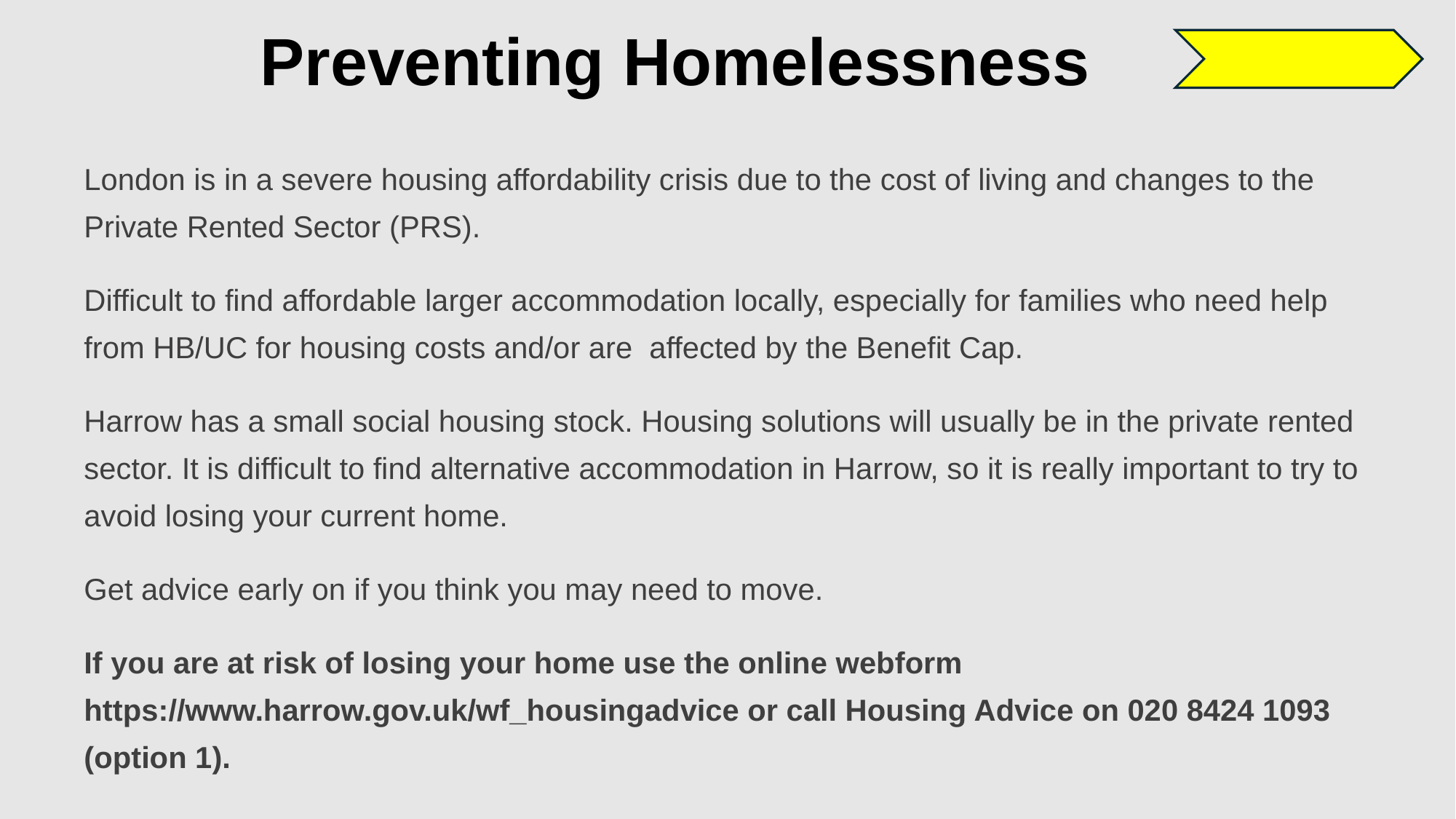

Preventing Homelessness

London is in a severe housing affordability crisis due to the cost of living and changes to the Private Rented Sector (PRS).
Difficult to find affordable larger accommodation locally, especially for families who need help from HB/UC for housing costs and/or are  affected by the Benefit Cap.
Harrow has a small social housing stock. Housing solutions will usually be in the private rented sector. It is difficult to find alternative accommodation in Harrow, so it is really important to try to avoid losing your current home.
Get advice early on if you think you may need to move.
If you are at risk of losing your home use the online webform https://www.harrow.gov.uk/wf_housingadvice or call Housing Advice on 020 8424 1093 (option 1).